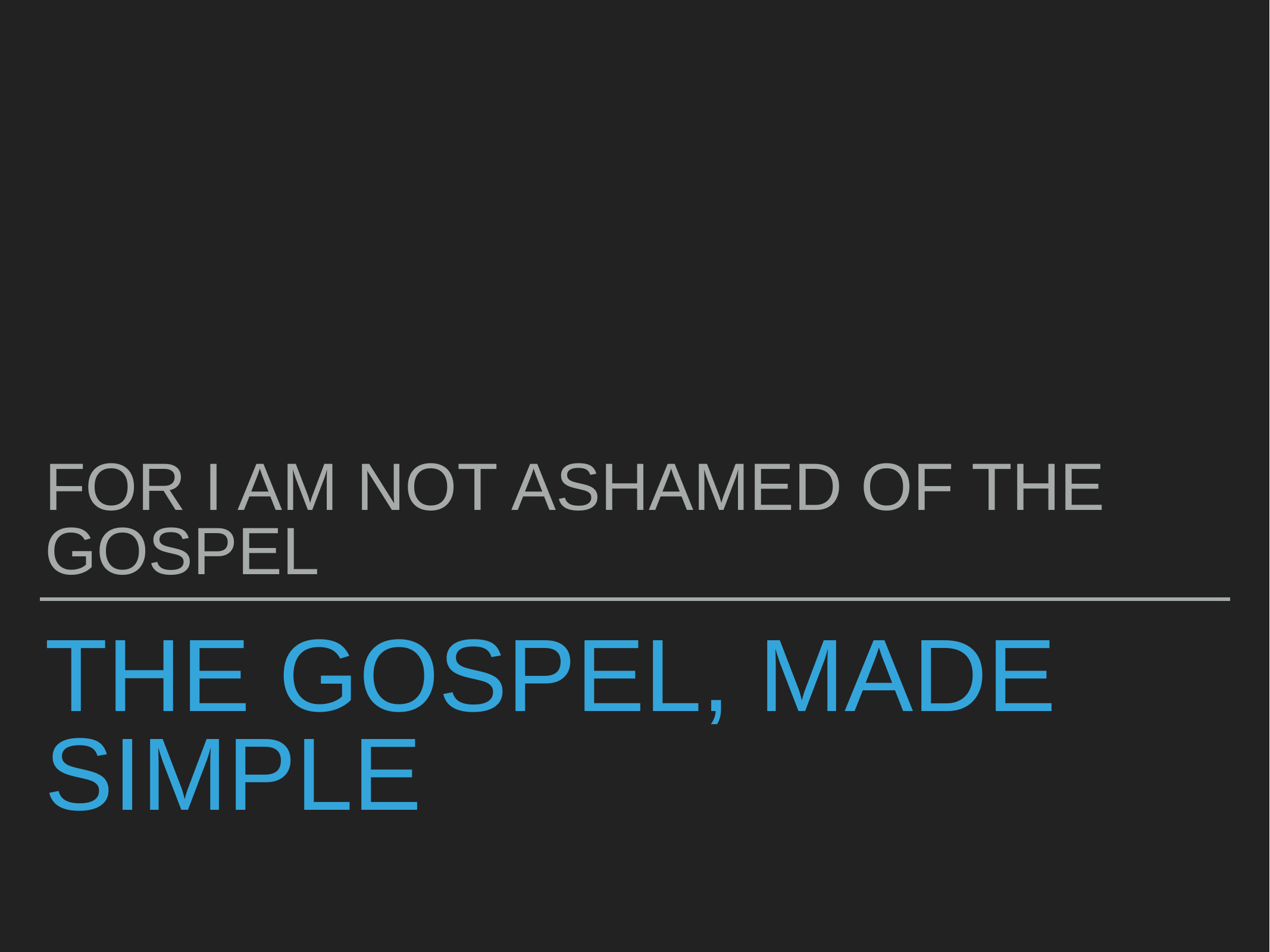

For i am not ashamed of the gospel
# The gospel, made simple